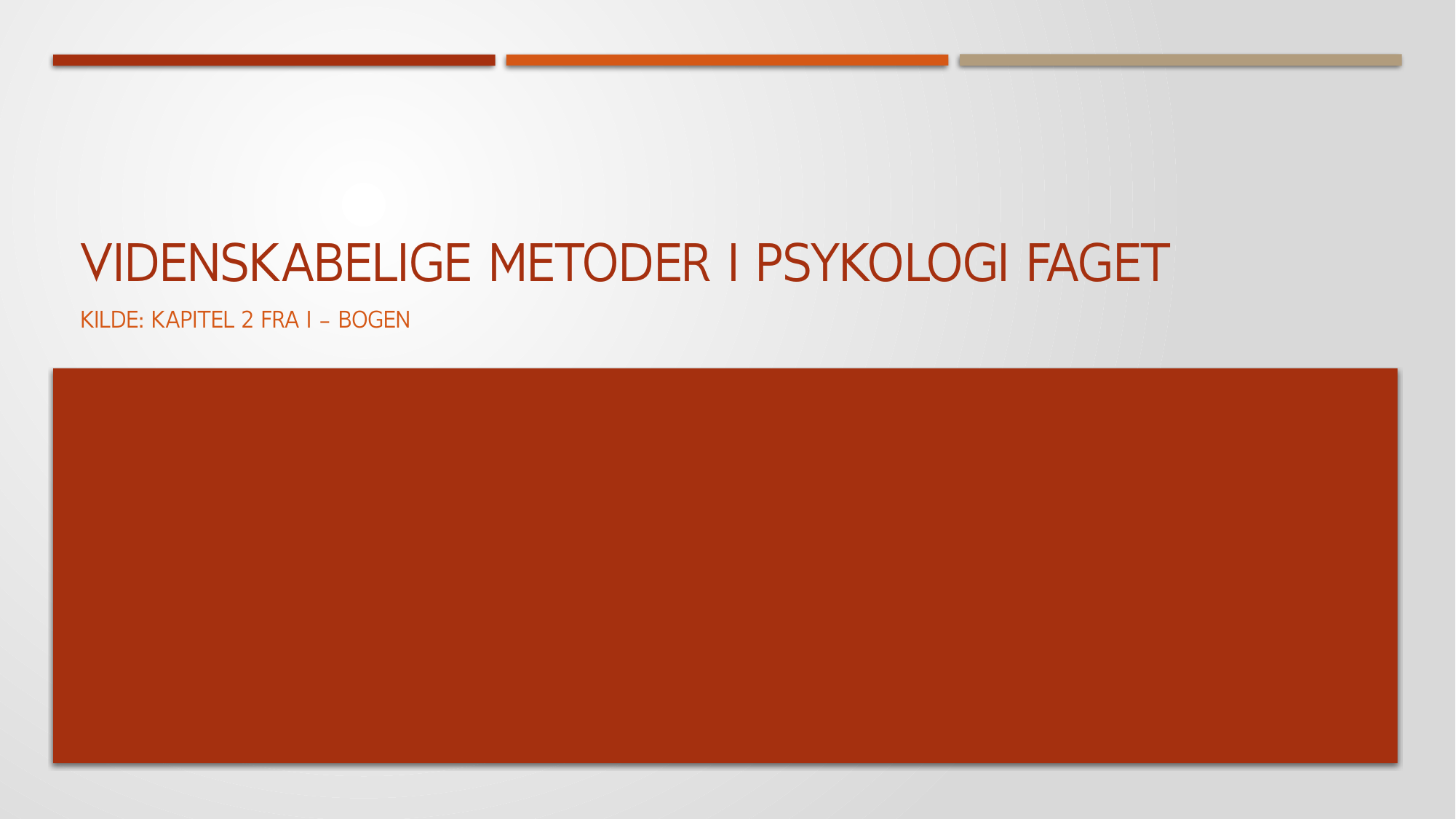

# Videnskabelige metoder i psykologi faget
Kilde: kapitel 2 fra i – bogen